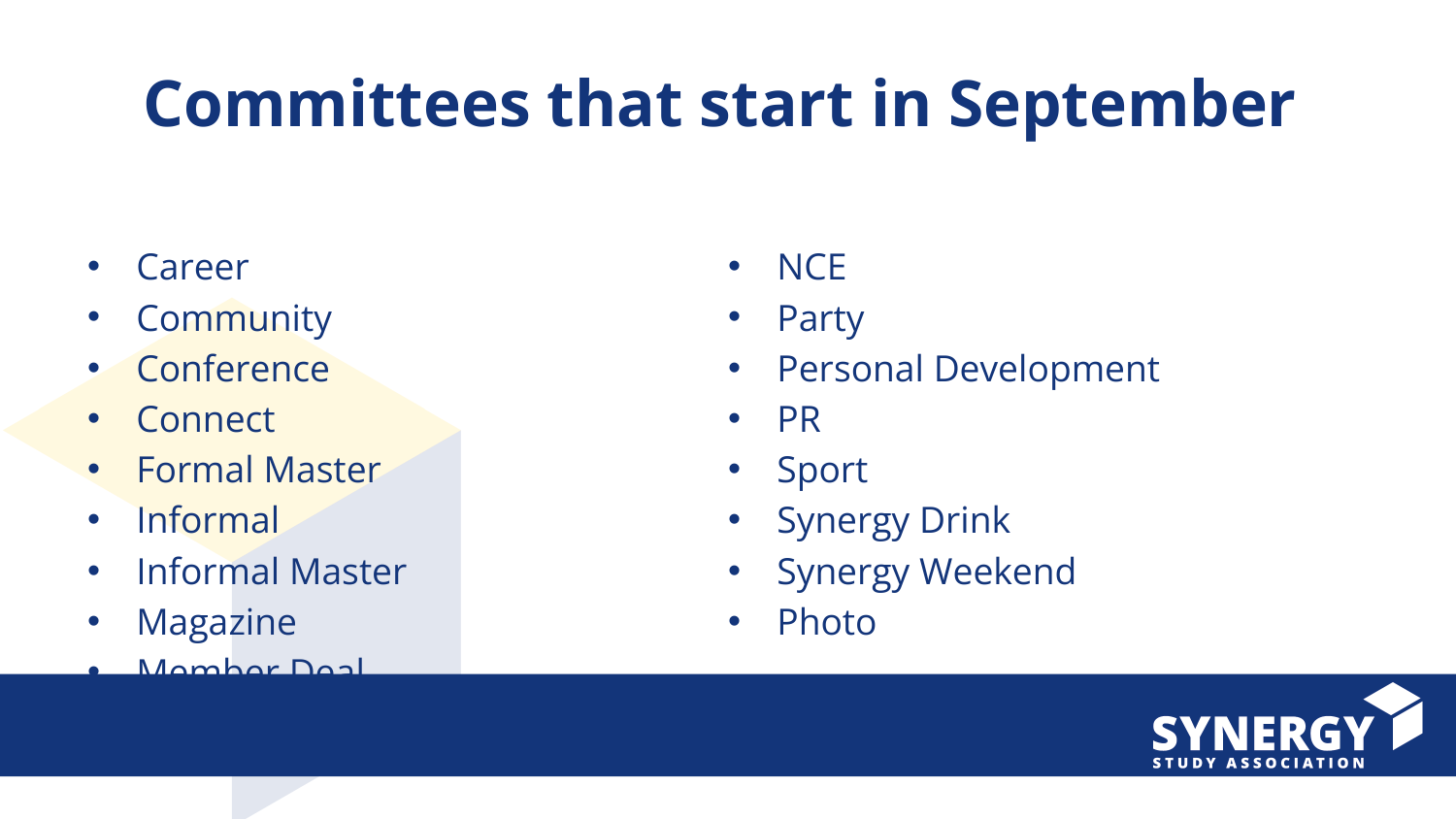

# Committees that start in September
Career
Community
Conference
Connect
Formal Master
Informal
Informal Master
Magazine
Member Deal
NCE
Party
Personal Development
PR
Sport
Synergy Drink
Synergy Weekend
Photo